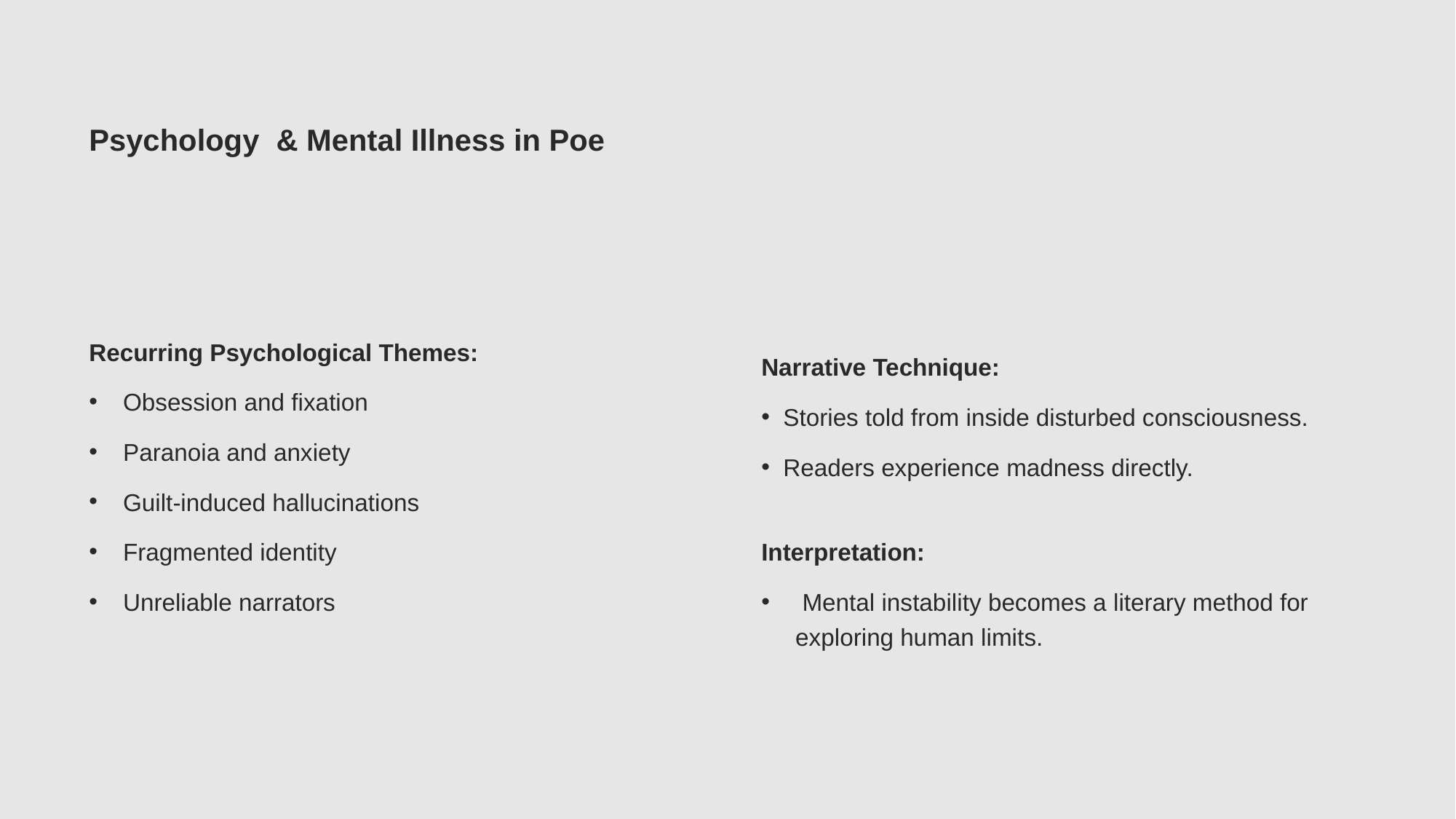

# Psychology  & Mental Illness in Poe
Recurring Psychological Themes:
Obsession and fixation
Paranoia and anxiety
Guilt-induced hallucinations
Fragmented identity
Unreliable narrators

Narrative Technique:
  Stories told from inside disturbed consciousness.
  Readers experience madness directly.
Interpretation:
 Mental instability becomes a literary method for exploring human limits.